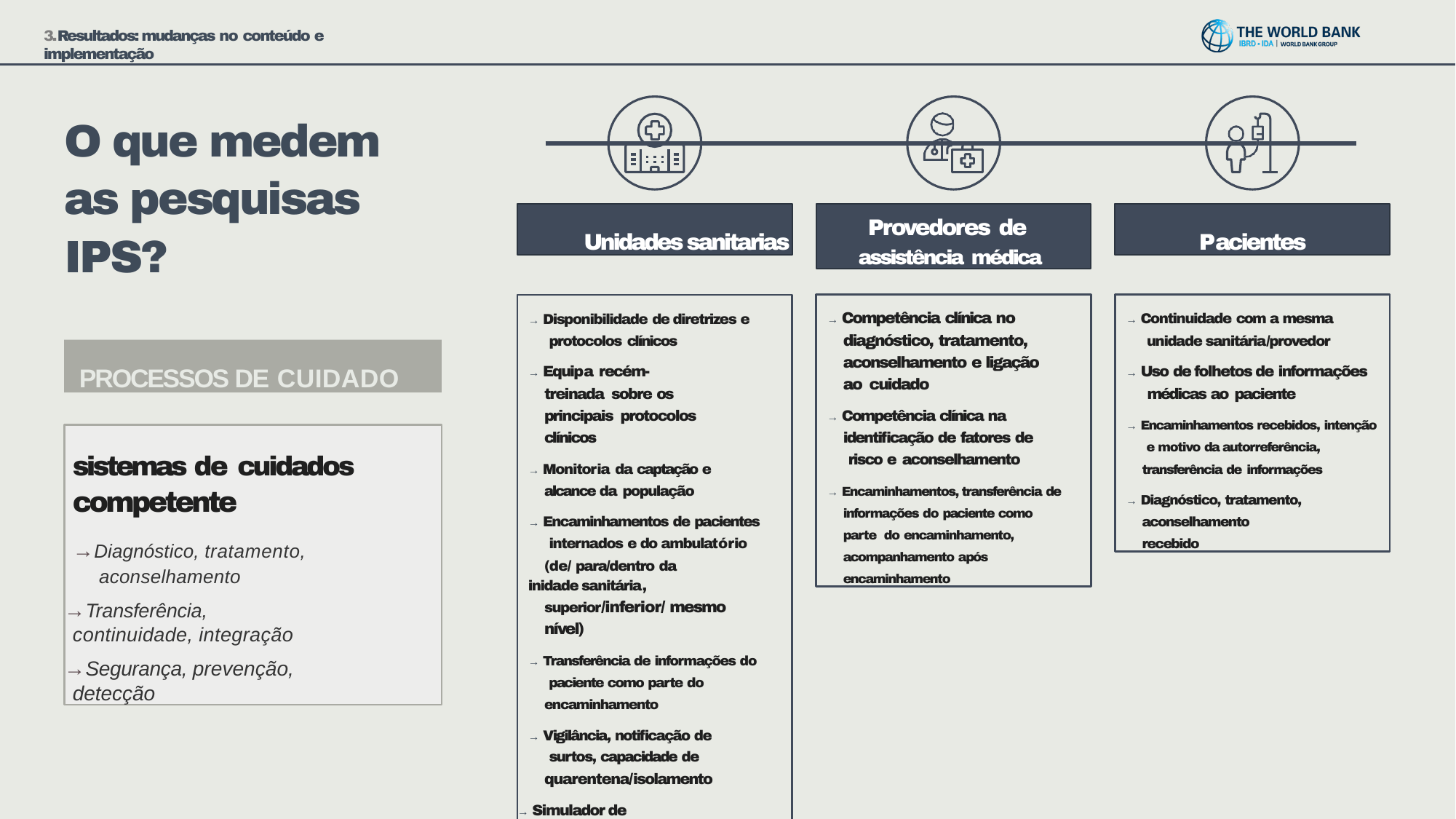

3.Resultados: mudanças no conteúdo e implementação

# O que medem as pesquisas  IPS?

Unidades sanitarias
Provedores de
assistência médica
Pacientes
→ Disponibilidade de diretrizes e  protocolos clínicos
→ Equipa recém-treinada  sobre os principais  protocolos clínicos
→ Monitoria da captação e  alcance da população
→ Encaminhamentos de pacientes  internados e do ambulatório (de/ para/dentro da
inidade sanitária, superior/inferior/ mesmo nível)
→ Transferência de informações do  paciente como parte do  encaminhamento
→ Vigilância, notificação de  surtos, capacidade de  quarentena/isolamento
→ Simulador de emergência
→ Competência clínica no  diagnóstico, tratamento,  aconselhamento e ligação ao  cuidado
→ Competência clínica na  identificação de fatores de  risco e aconselhamento
→ Encaminhamentos, transferência de  informações do paciente como parte  do encaminhamento,  acompanhamento após  encaminhamento
→ Continuidade com a mesma  unidade sanitária/provedor
→ Uso de folhetos de informações  médicas ao paciente
→ Encaminhamentos recebidos, intenção  e motivo da autorreferência,  transferência de informações
→ Diagnóstico, tratamento,  aconselhamento recebido
PROCESSOS DE CUIDADO
sistemas de cuidados
competente
→Diagnóstico, tratamento,  aconselhamento
→Transferência, continuidade, integração
→Segurança, prevenção, detecção